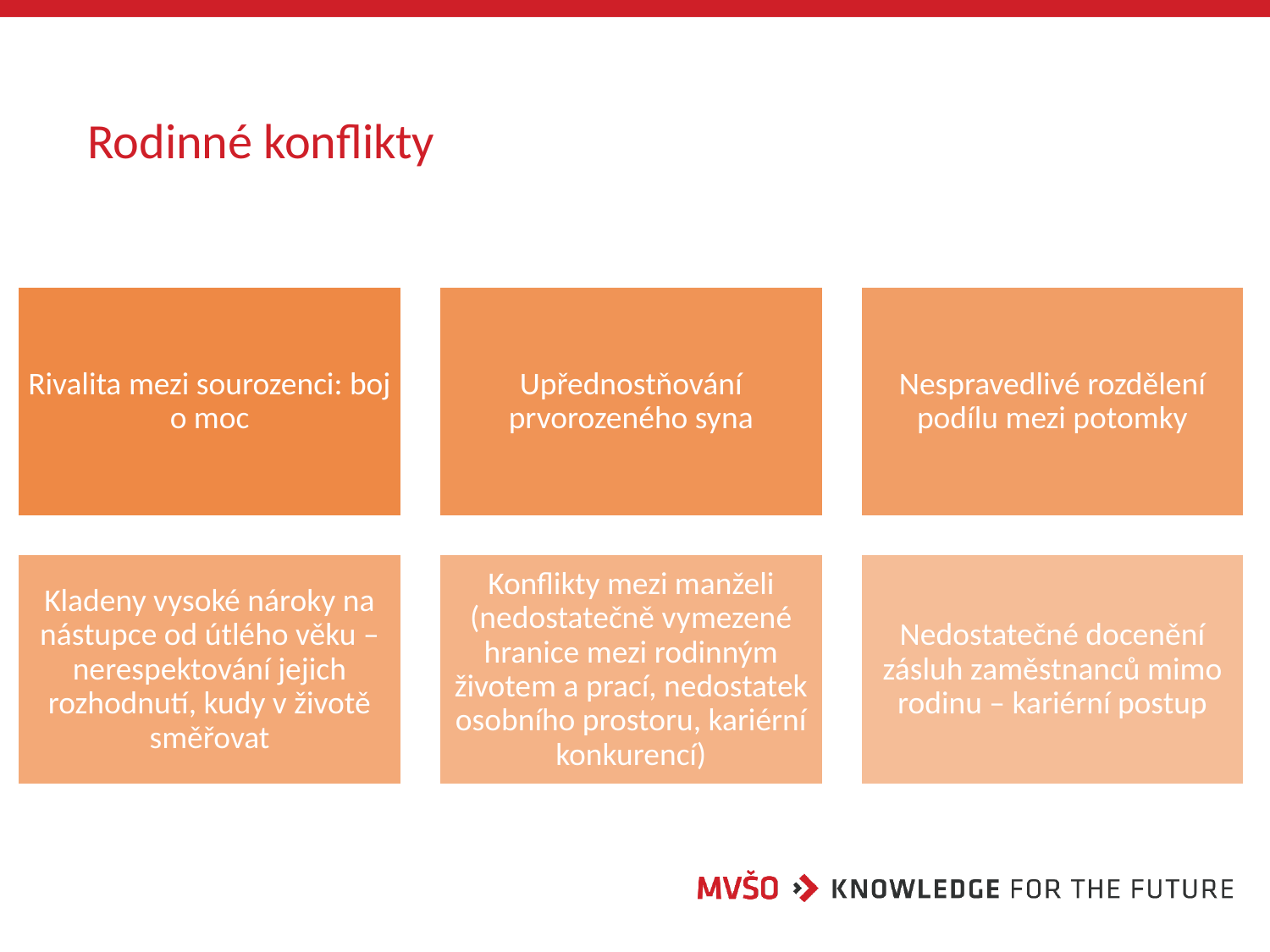

# Rodinné konflikty
Rivalita mezi sourozenci: boj o moc
Upřednostňování prvorozeného syna
Nespravedlivé rozdělení podílu mezi potomky
Kladeny vysoké nároky na nástupce od útlého věku – nerespektování jejich rozhodnutí, kudy v životě směřovat
Konflikty mezi manželi (nedostatečně vymezené hranice mezi rodinným životem a prací, nedostatek osobního prostoru, kariérní konkurencí)
Nedostatečné docenění zásluh zaměstnanců mimo rodinu – kariérní postup